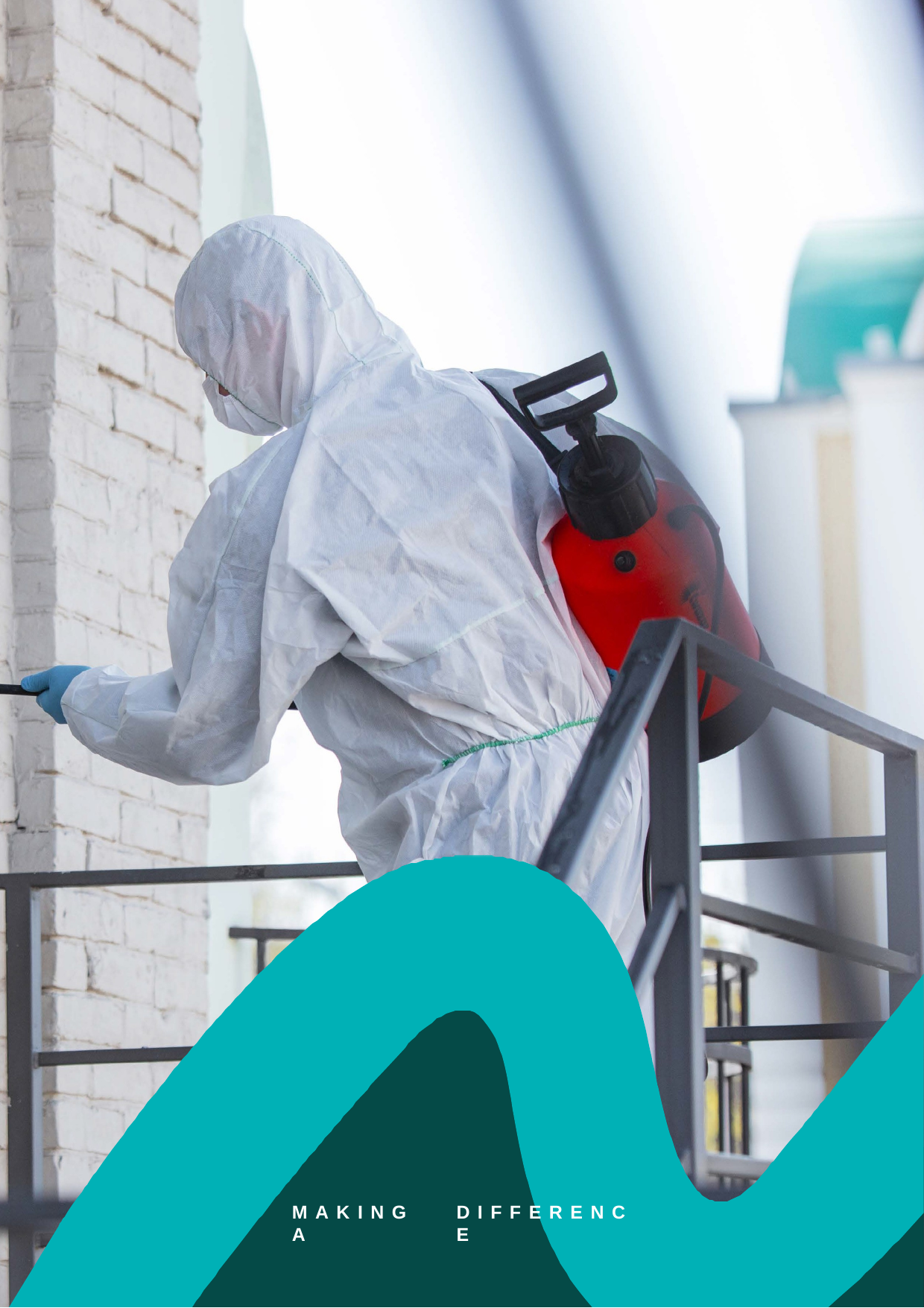

NOZINGA GROUP - COMPANY PROFILE

M A K I N G	A
D I F F E R E N C E